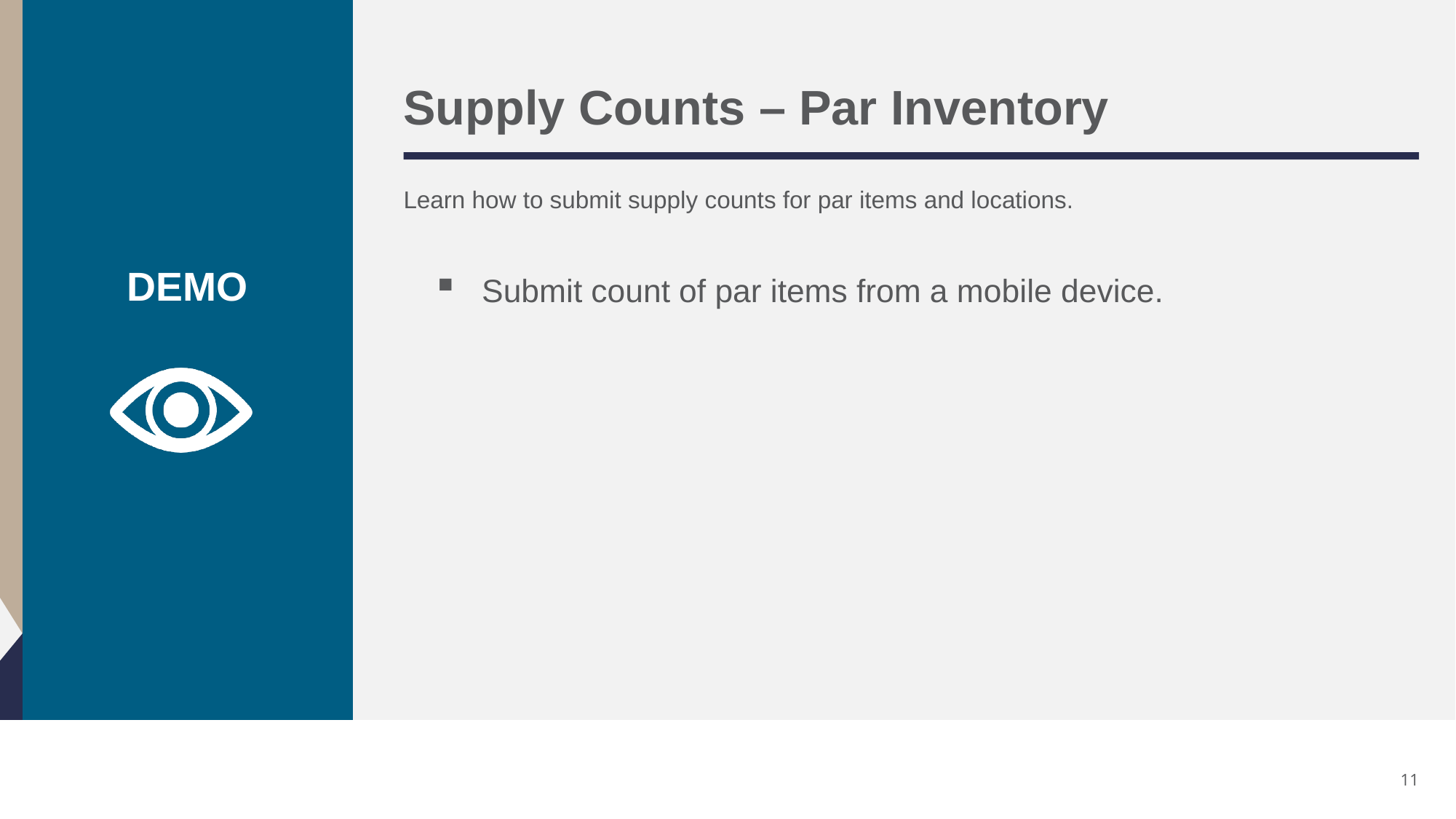

# Supply Counts – Par Inventory
Learn how to submit supply counts for par items and locations.
Submit count of par items from a mobile device.
11